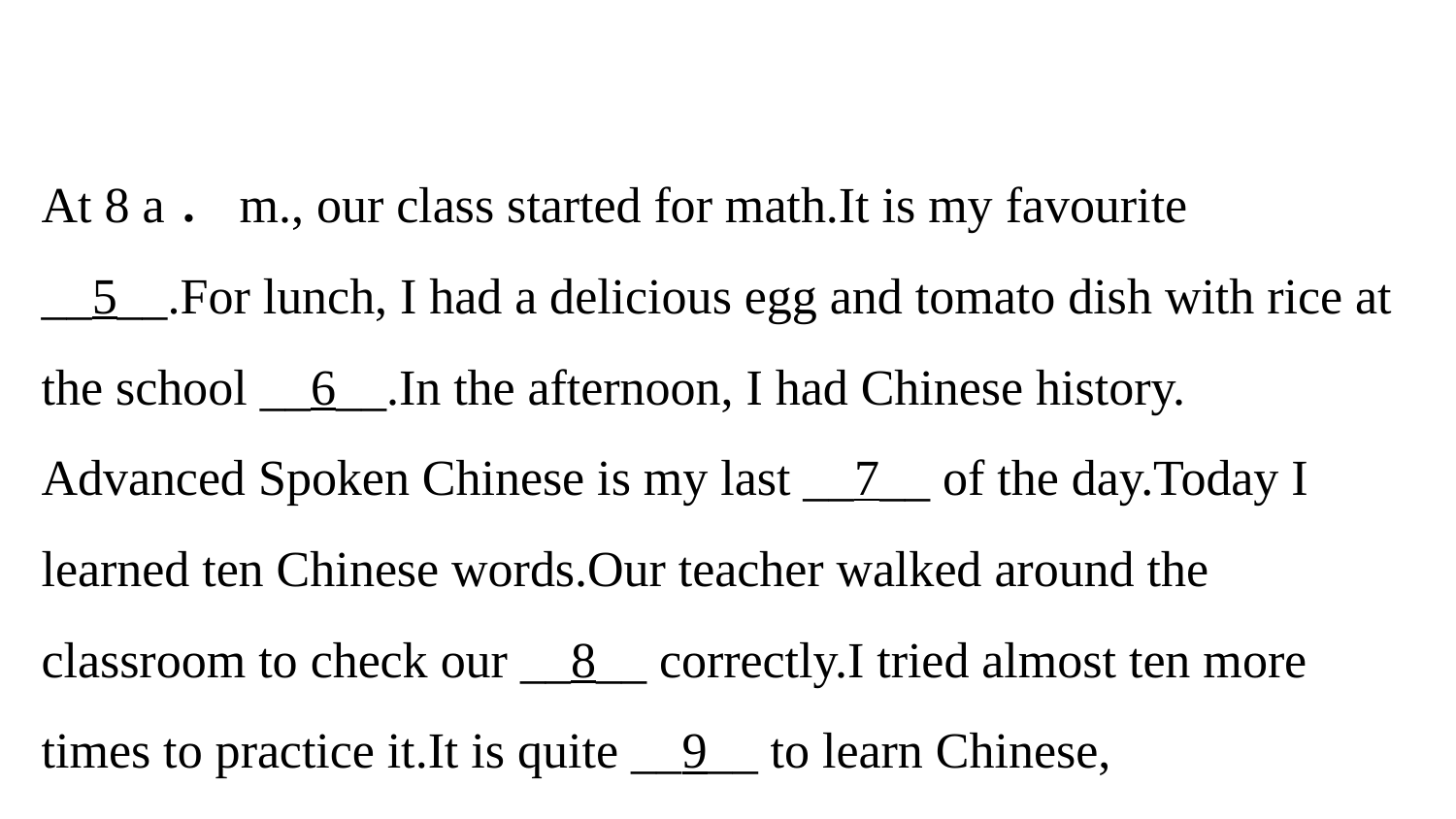

At 8 a．m., our class started for math.It is my favourite __5__.For lunch, I had a delicious egg and tomato dish with rice at the school __6__.In the afternoon, I had Chinese history.
Advanced Spoken Chinese is my last __7__ of the day.Today I learned ten Chinese words.Our teacher walked around the classroom to check our __8__ correctly.I tried almost ten more times to practice it.It is quite __9__ to learn Chinese,